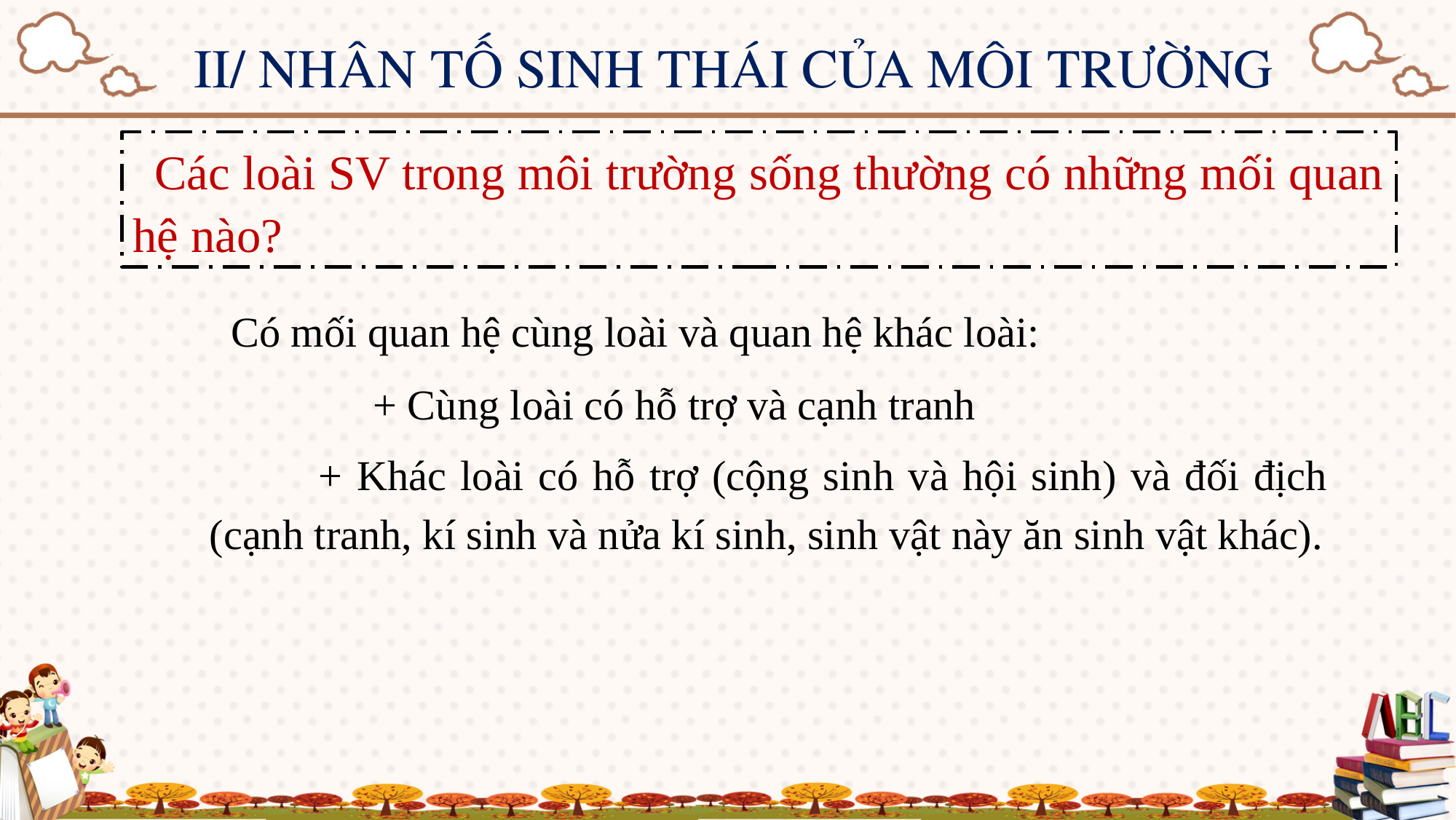

II/ NHÂN TỐ SINH THÁI CỦA MÔI TRƯỜNG

Các loài SV trong môi trường sống thường có những mối quan hệ nào?
Có mối quan hệ cùng loài và quan hệ khác loài:
		+ Cùng loài có hỗ trợ và cạnh tranh
	+ Khác loài có hỗ trợ (cộng sinh và hội sinh) và đối địch (cạnh tranh, kí sinh và nửa kí sinh, sinh vật này ăn sinh vật khác).